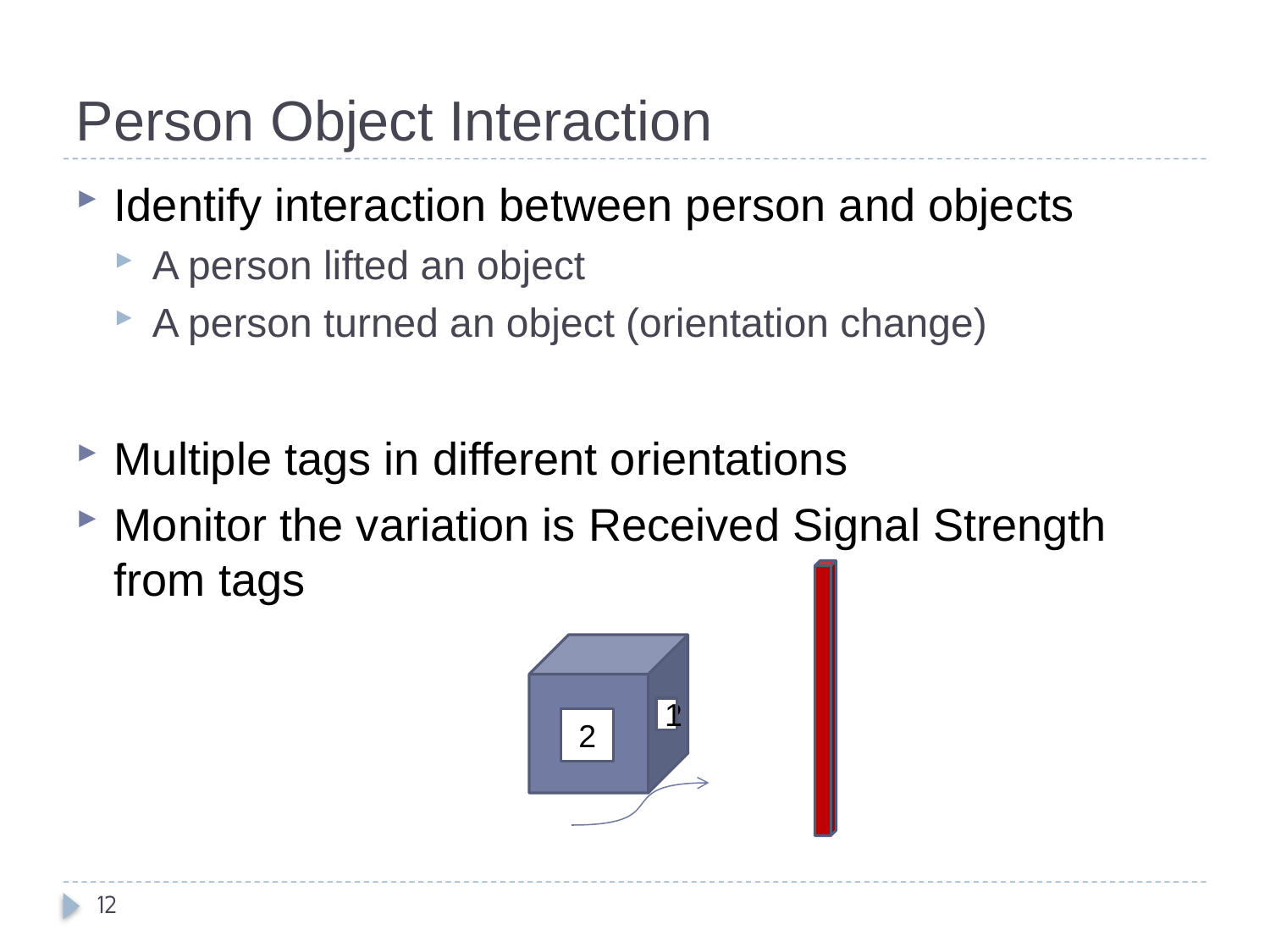

# Person Object Interaction
Identify interaction between person and objects
A person lifted an object
A person turned an object (orientation change)

Multiple tags in different orientations
Monitor the variation is Received Signal Strength from tags

2
1
1
2
12